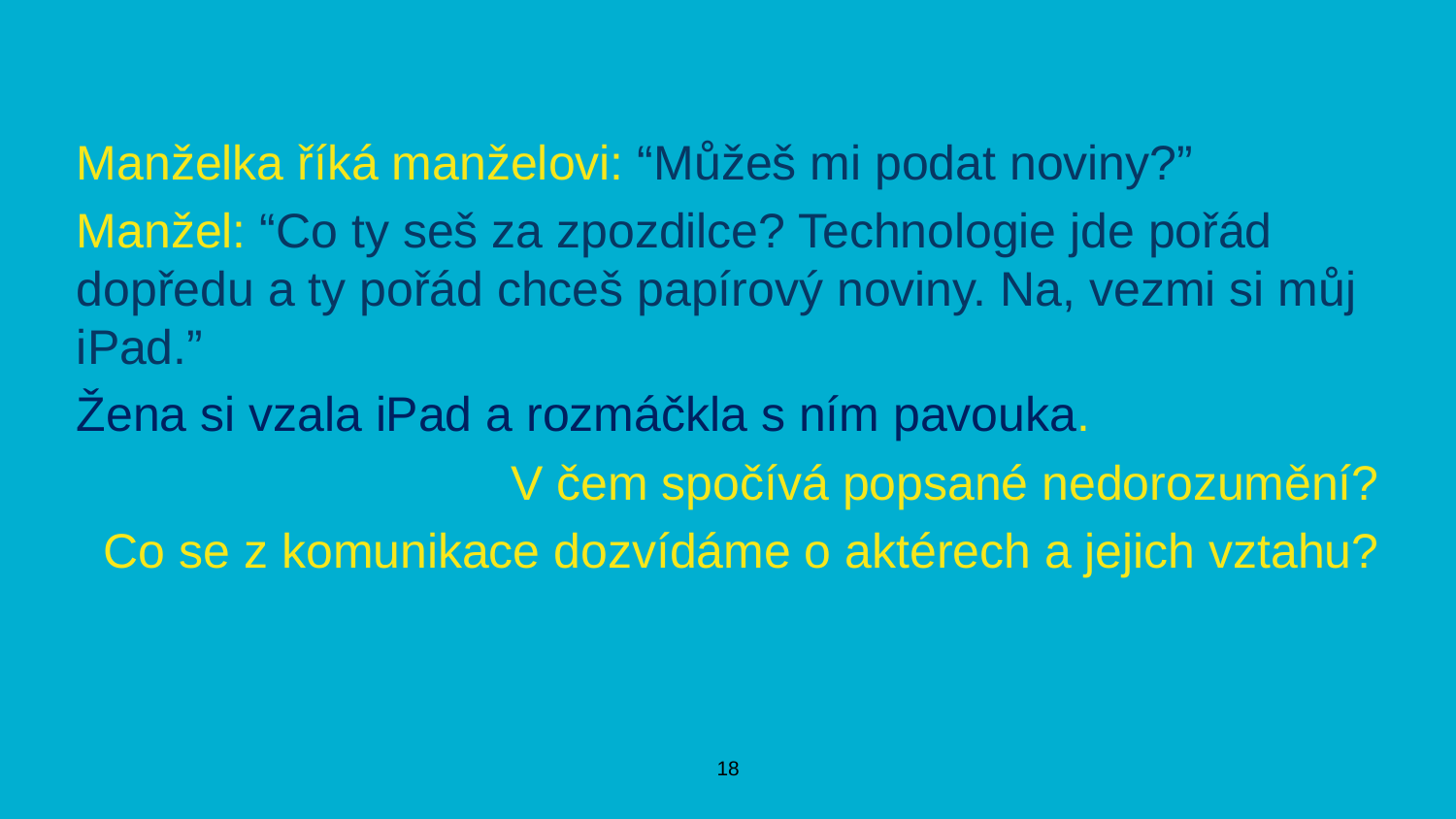

Manželka říká manželovi: “Můžeš mi podat noviny?”
Manžel: “Co ty seš za zpozdilce? Technologie jde pořád dopředu a ty pořád chceš papírový noviny. Na, vezmi si můj iPad.”
Žena si vzala iPad a rozmáčkla s ním pavouka.
V čem spočívá popsané nedorozumění?
Co se z komunikace dozvídáme o aktérech a jejich vztahu?

18